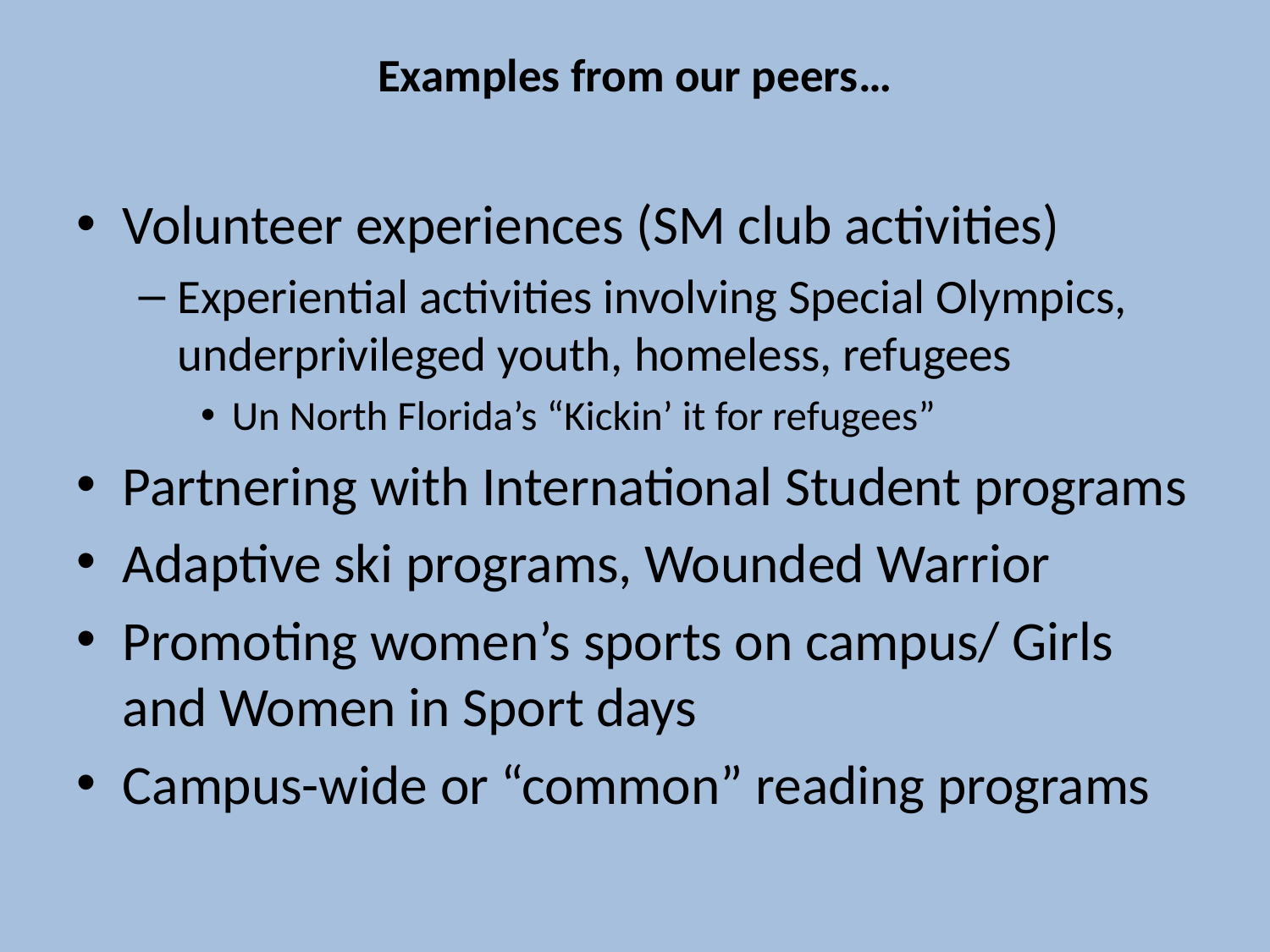

# Examples from our peers…
Volunteer experiences (SM club activities)
Experiential activities involving Special Olympics, underprivileged youth, homeless, refugees
Un North Florida’s “Kickin’ it for refugees”
Partnering with International Student programs
Adaptive ski programs, Wounded Warrior
Promoting women’s sports on campus/ Girls and Women in Sport days
Campus-wide or “common” reading programs